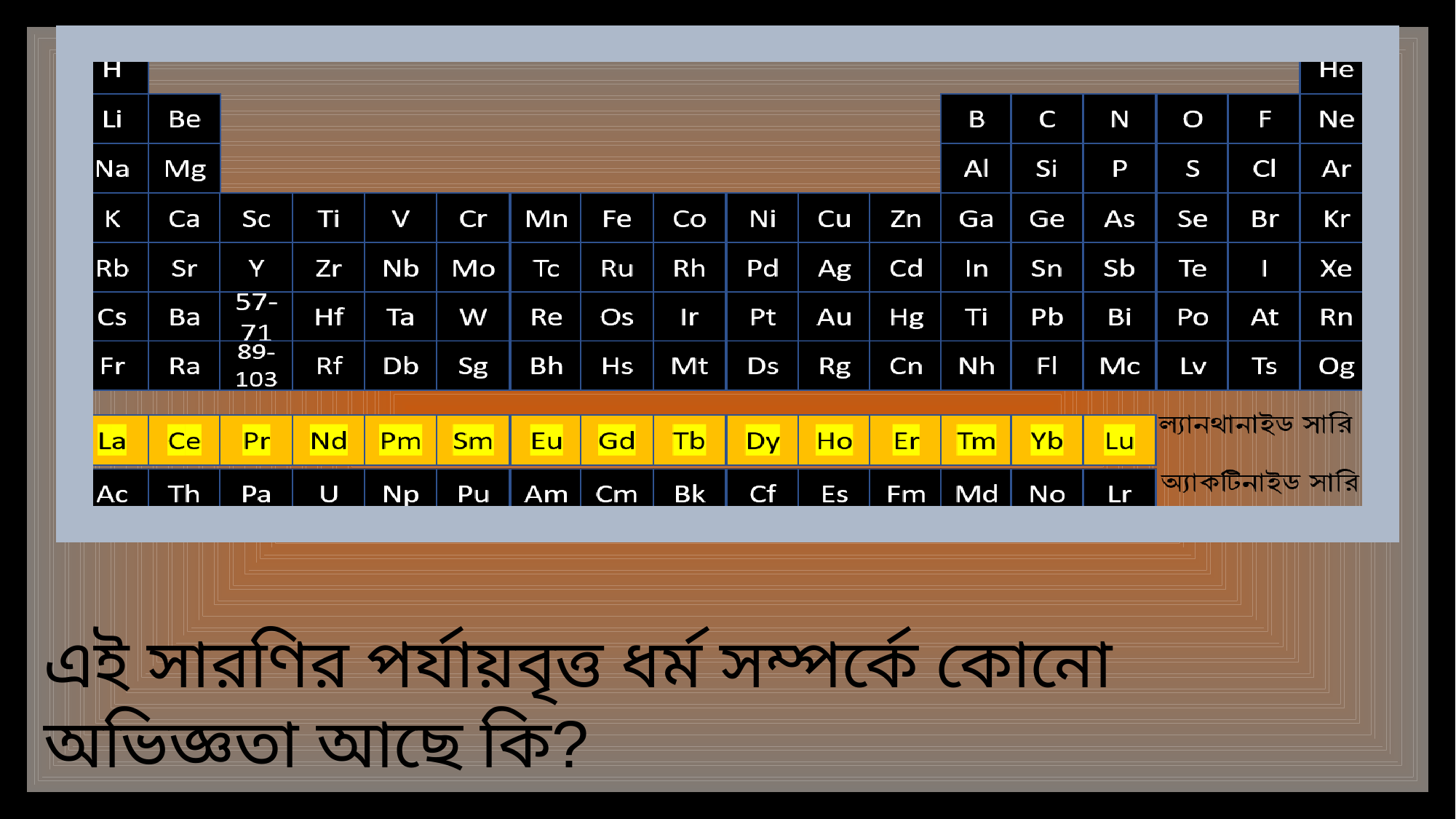

এই সারণির পর্যায়বৃত্ত ধর্ম সম্পর্কে কোনো অভিজ্ঞতা আছে কি?